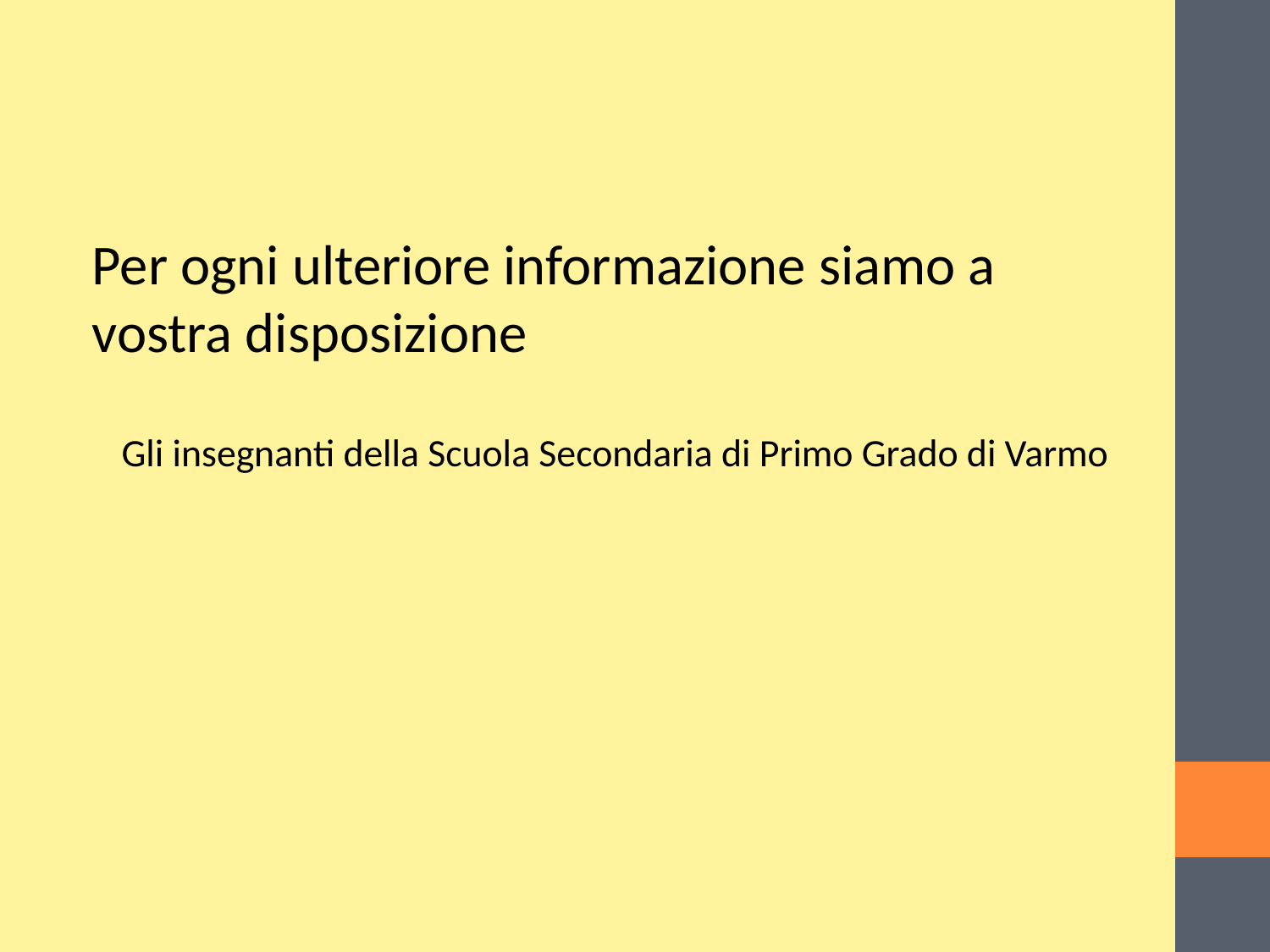

Per ogni ulteriore informazione siamo a vostra disposizione

Gli insegnanti della Scuola Secondaria di Primo Grado di Varmo